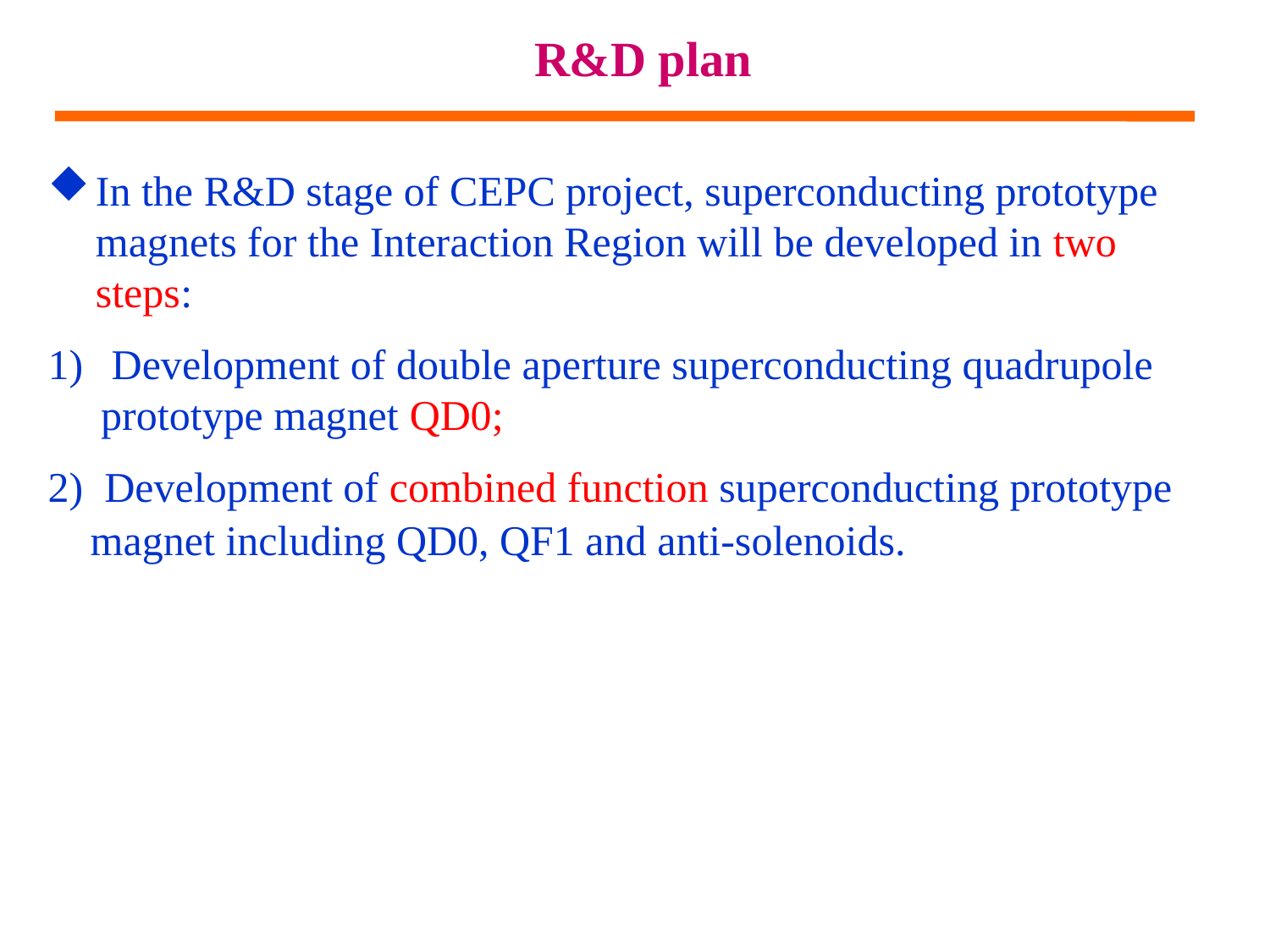

# R&D plan

In the R&D stage of CEPC project, superconducting prototype magnets for the Interaction Region will be developed in two steps:
Development of double aperture superconducting quadrupole
     prototype magnet QD0;
2)  Development of combined function superconducting prototype
    magnet including QD0, QF1 and anti-solenoids.